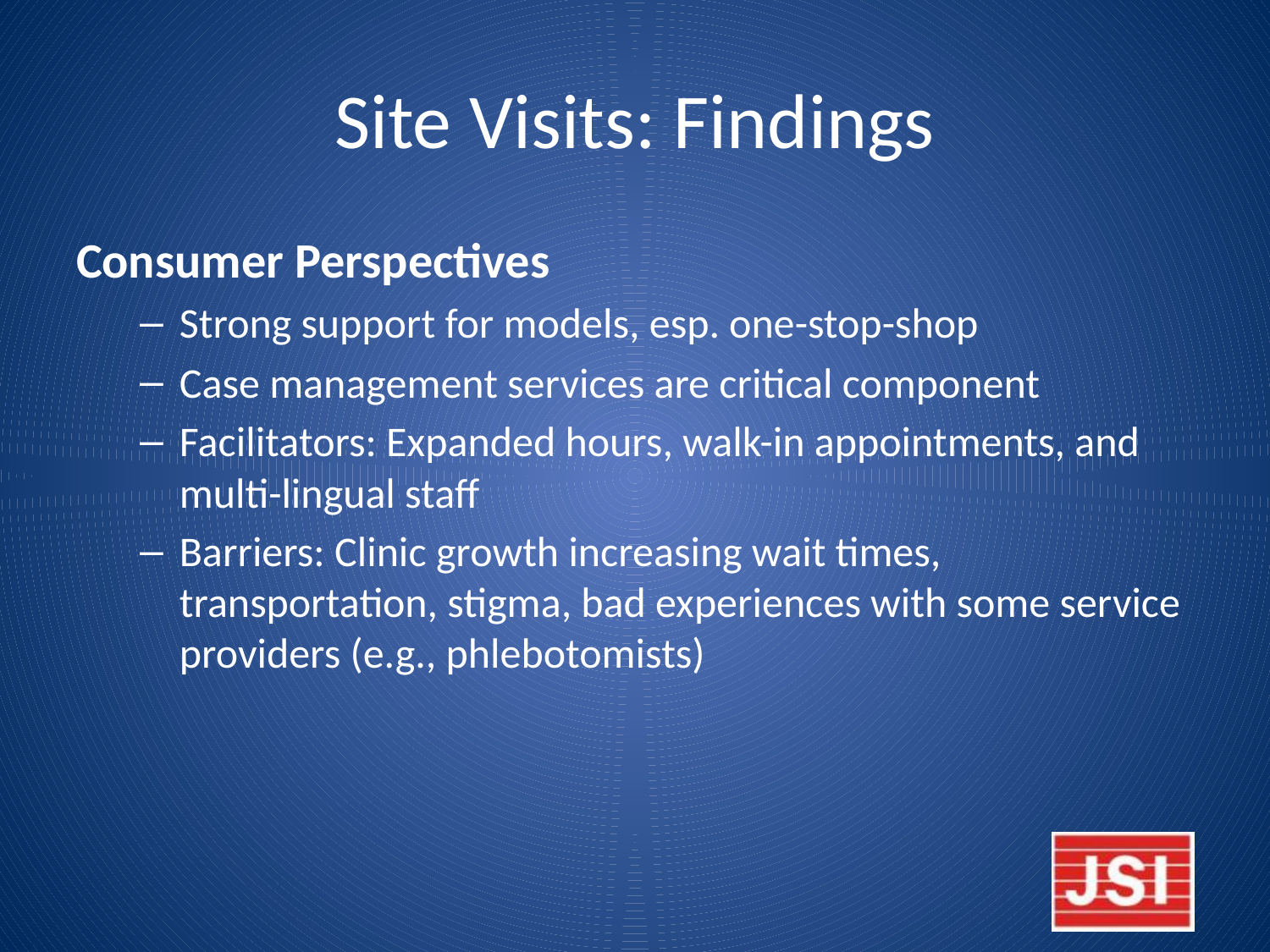

# Site Visits: Findings
Consumer Perspectives
Strong support for models, esp. one-stop-shop
Case management services are critical component
Facilitators: Expanded hours, walk-in appointments, and multi-lingual staff
Barriers: Clinic growth increasing wait times, transportation, stigma, bad experiences with some service providers (e.g., phlebotomists)